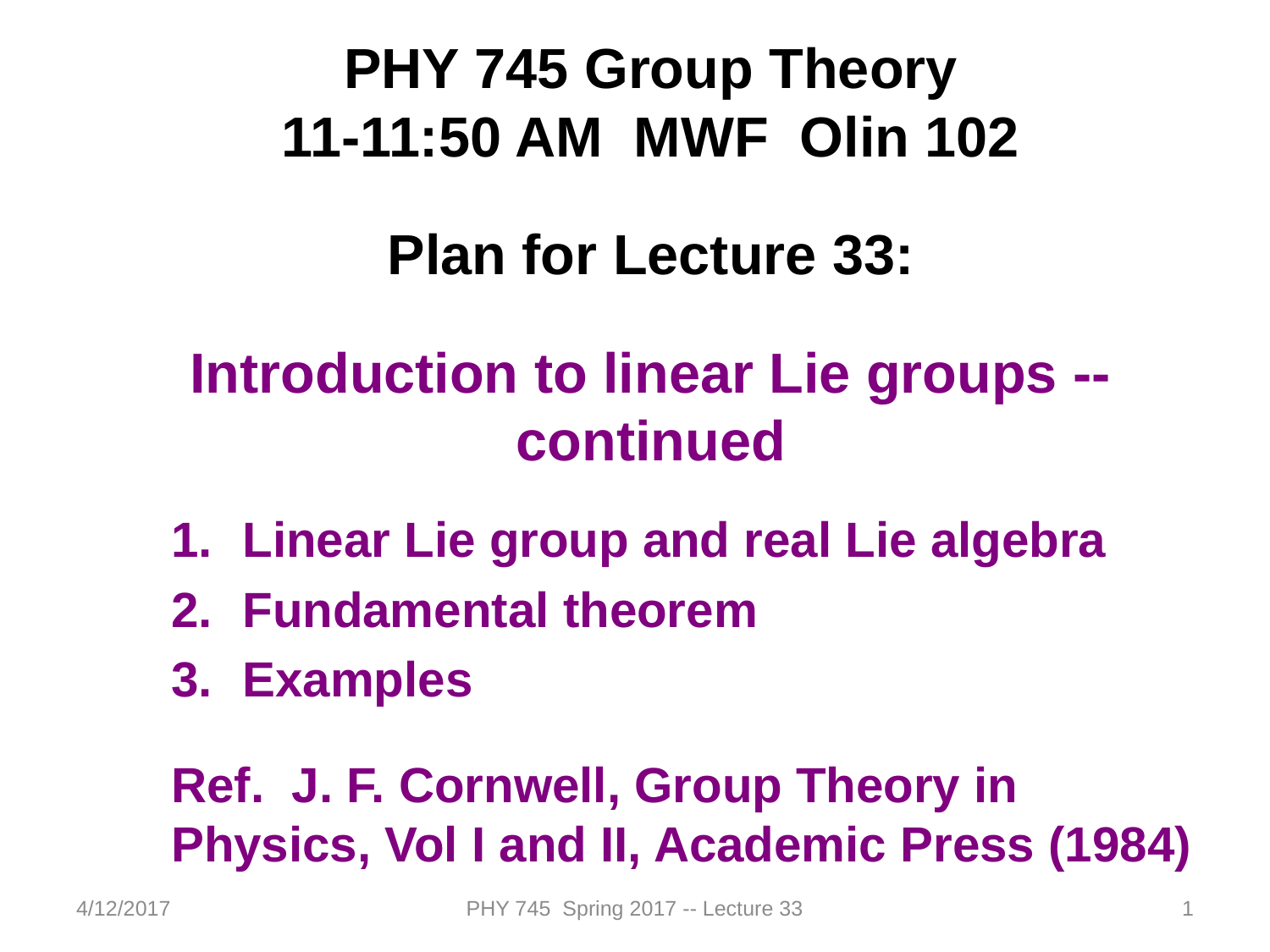

PHY 745 Group Theory
11-11:50 AM  MWF  Olin 102

Plan for Lecture 33:

Introduction to linear Lie groups -- continued

Linear Lie group and real Lie algebra
Fundamental theorem
Examples

Ref.  J. F. Cornwell, Group Theory in Physics, Vol I and II, Academic Press (1984)
4/12/2017
PHY 745  Spring 2017 -- Lecture 33
1